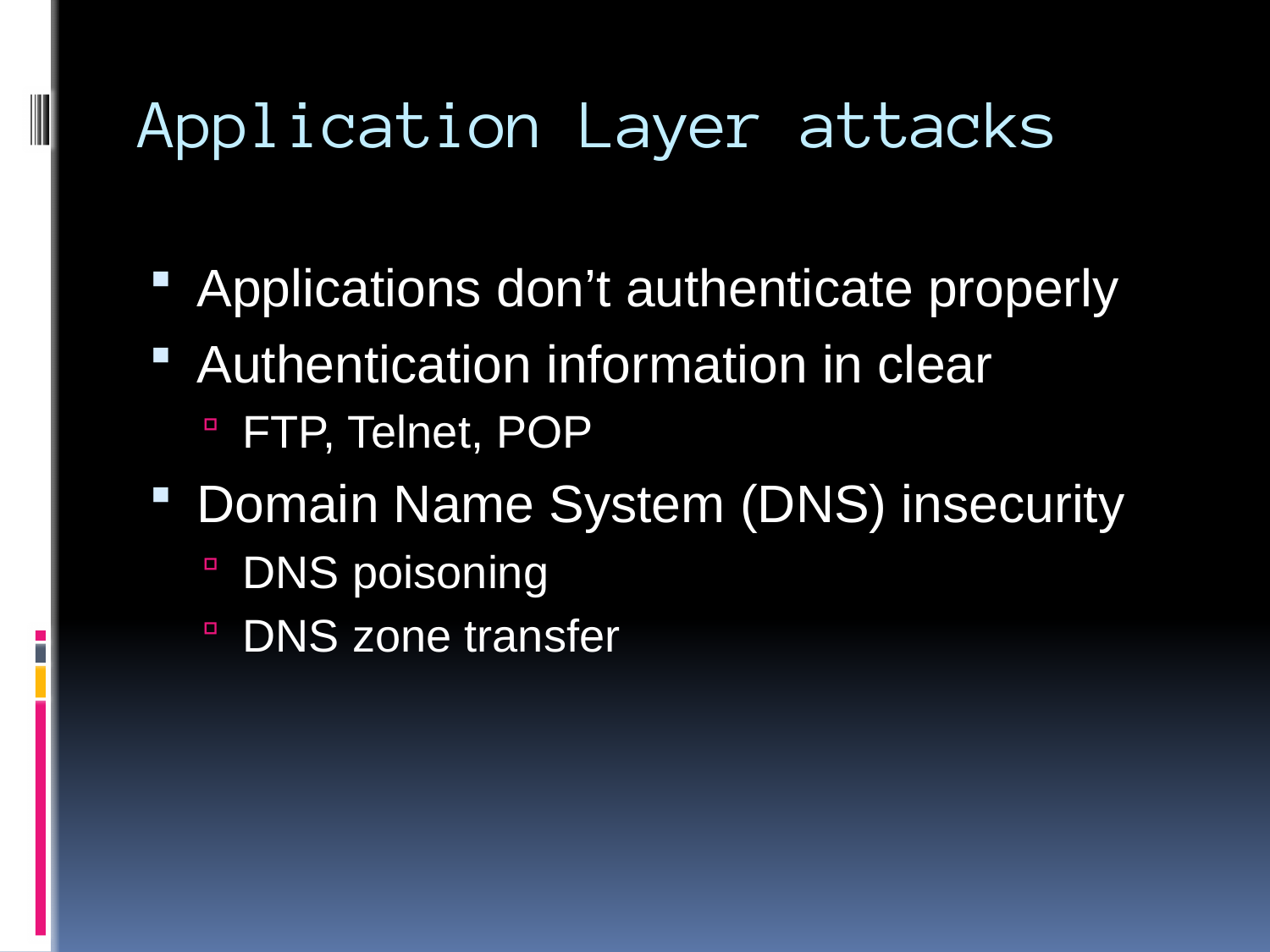

# Application Layer attacks
Applications don’t authenticate properly
Authentication information in clear
FTP, Telnet, POP
Domain Name System (DNS) insecurity
DNS poisoning
DNS zone transfer